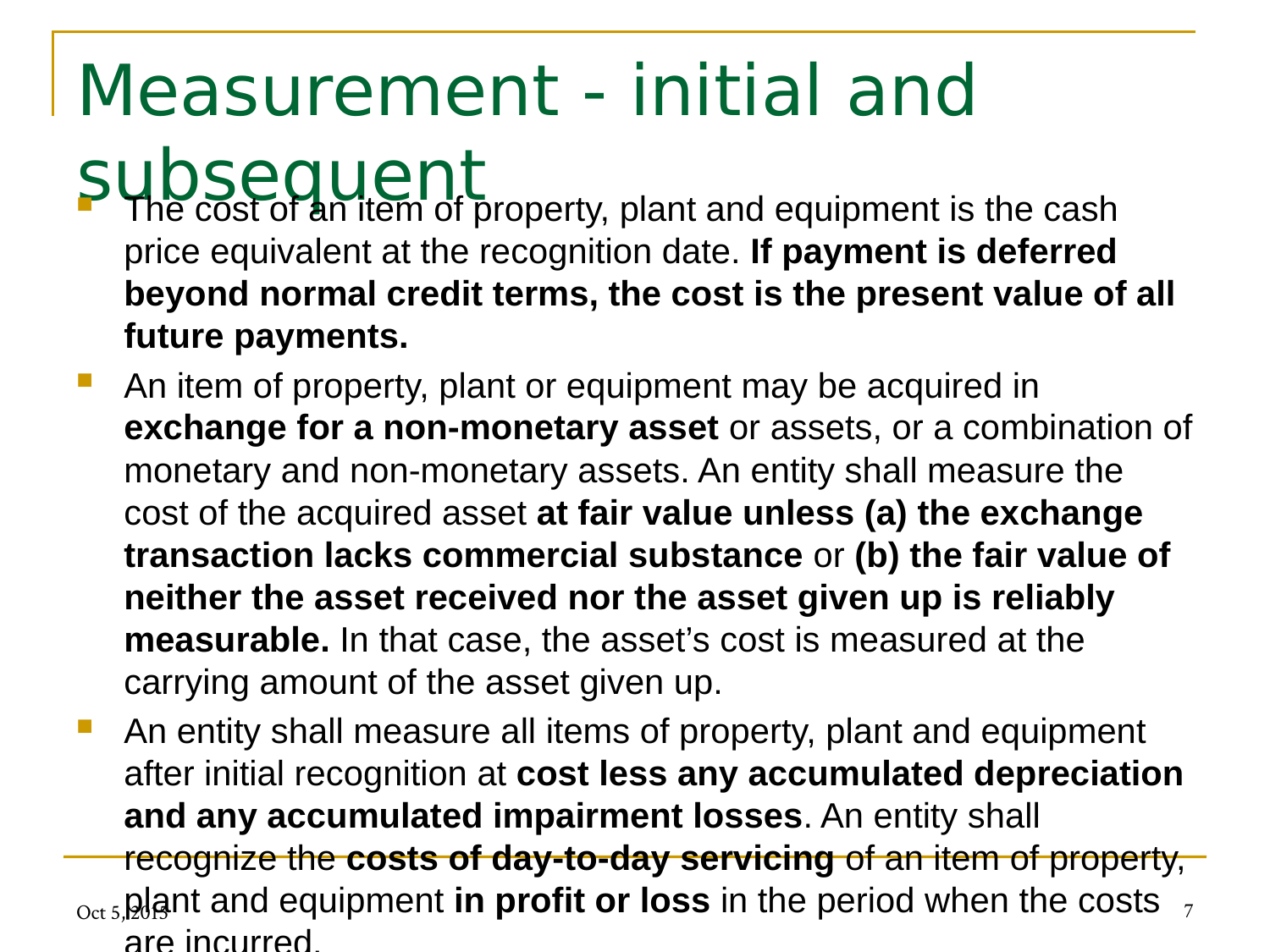

# Measurement - initial and subsequent
The cost of an item of property, plant and equipment is the cash price equivalent at the recognition date. If payment is deferred beyond normal credit terms, the cost is the present value of all future payments.
An item of property, plant or equipment may be acquired in exchange for a non-monetary asset or assets, or a combination of monetary and non-monetary assets. An entity shall measure the cost of the acquired asset at fair value unless (a) the exchange transaction lacks commercial substance or (b) the fair value of neither the asset received nor the asset given up is reliably measurable. In that case, the asset’s cost is measured at the carrying amount of the asset given up.
An entity shall measure all items of property, plant and equipment after initial recognition at cost less any accumulated depreciation and any accumulated impairment losses. An entity shall recognize the costs of day-to-day servicing of an item of property, plant and equipment in profit or loss in the period when the costs are incurred.

Oct 5, 2015
7